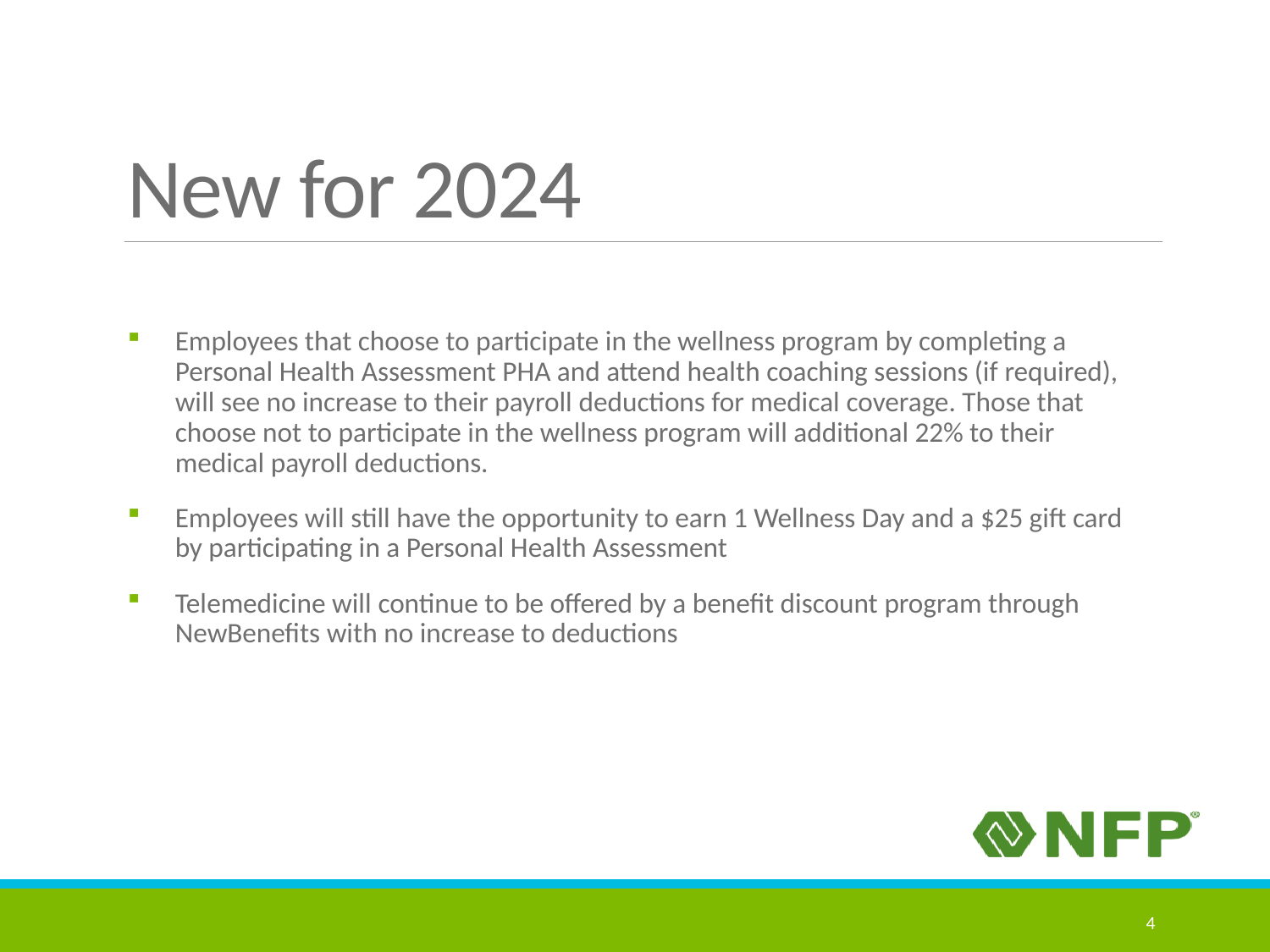

# New for 2024

Employees that choose to participate in the wellness program by completing a Personal Health Assessment PHA and attend health coaching sessions (if required), will see no increase to their payroll deductions for medical coverage. Those that choose not to participate in the wellness program will additional 22% to their medical payroll deductions.
Employees will still have the opportunity to earn 1 Wellness Day and a $25 gift card by participating in a Personal Health Assessment
Telemedicine will continue to be offered by a benefit discount program through NewBenefits with no increase to deductions
4